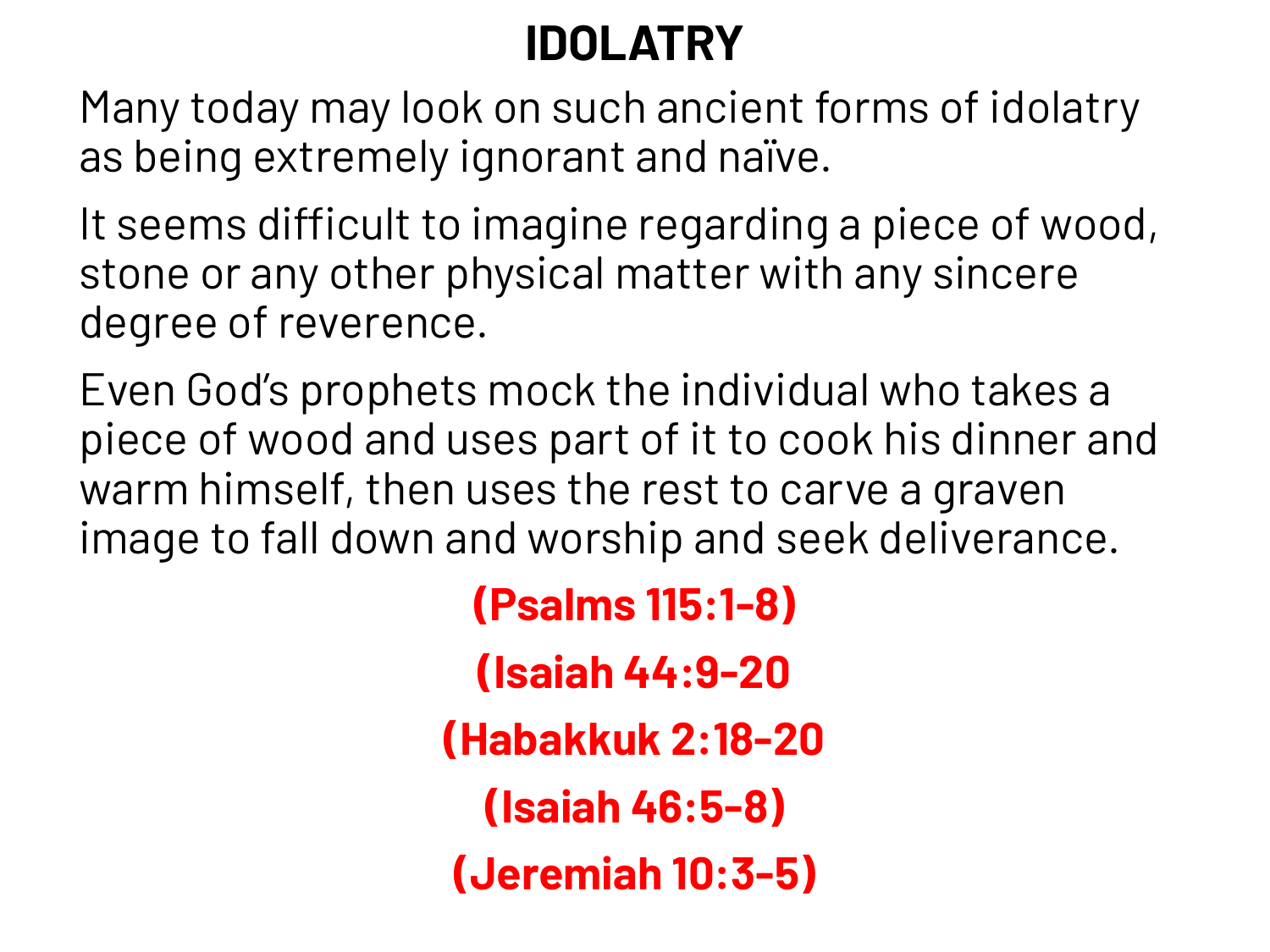

# IDOLATRY
Many today may look on such ancient forms of idolatry as being extremely ignorant and naïve.
It seems difficult to imagine regarding a piece of wood, stone or any other physical matter with any sincere degree of reverence.
Even God’s prophets mock the individual who takes a piece of wood and uses part of it to cook his dinner and warm himself, then uses the rest to carve a graven image to fall down and worship and seek deliverance.
(Psalms 115:1-8)
(Isaiah 44:9-20
(Habakkuk 2:18-20
(Isaiah 46:5-8)
(Jeremiah 10:3-5)